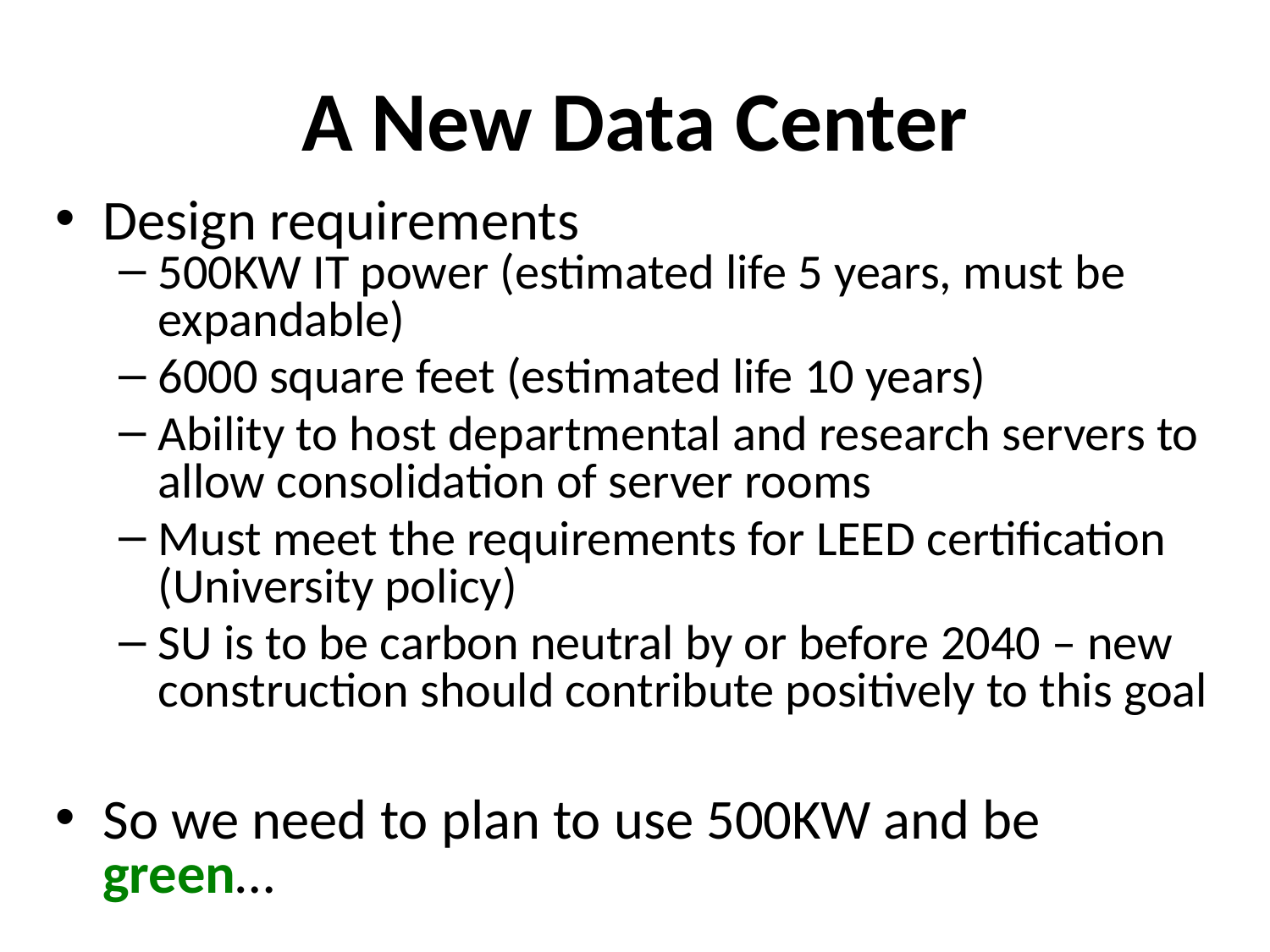

# A New Data Center
Design requirements
500KW IT power (estimated life 5 years, must be expandable)
6000 square feet (estimated life 10 years)
Ability to host departmental and research servers to allow consolidation of server rooms
Must meet the requirements for LEED certification (University policy)
SU is to be carbon neutral by or before 2040 – new construction should contribute positively to this goal

So we need to plan to use 500KW and be green…